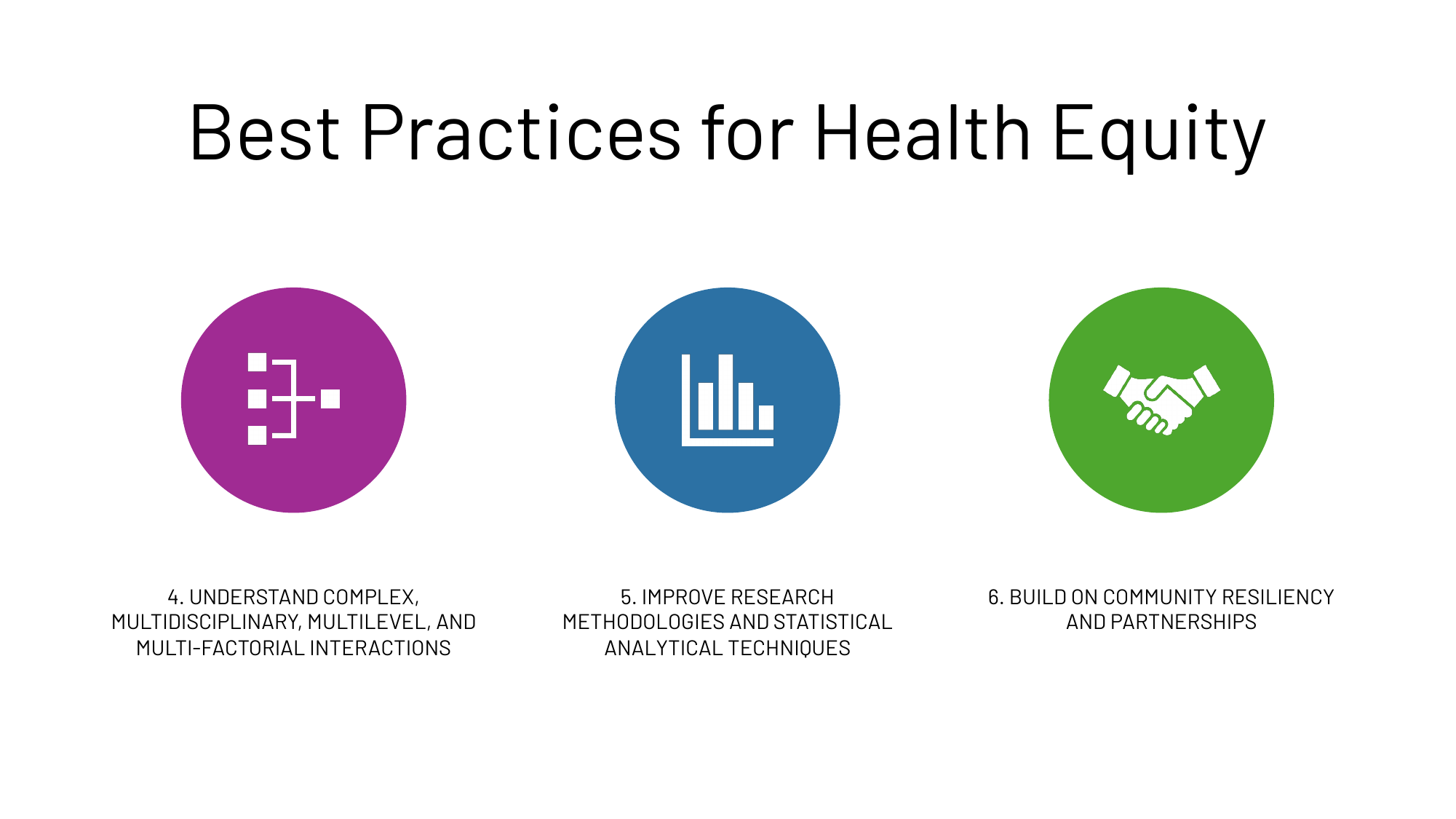

# Best Practices for Health Equity
4. Understand complex, multidisciplinary, multilevel, and multi-factorial interactions
5. Improve research methodologies and statistical analytical techniques
6. Build on community resiliency and partnerships
13